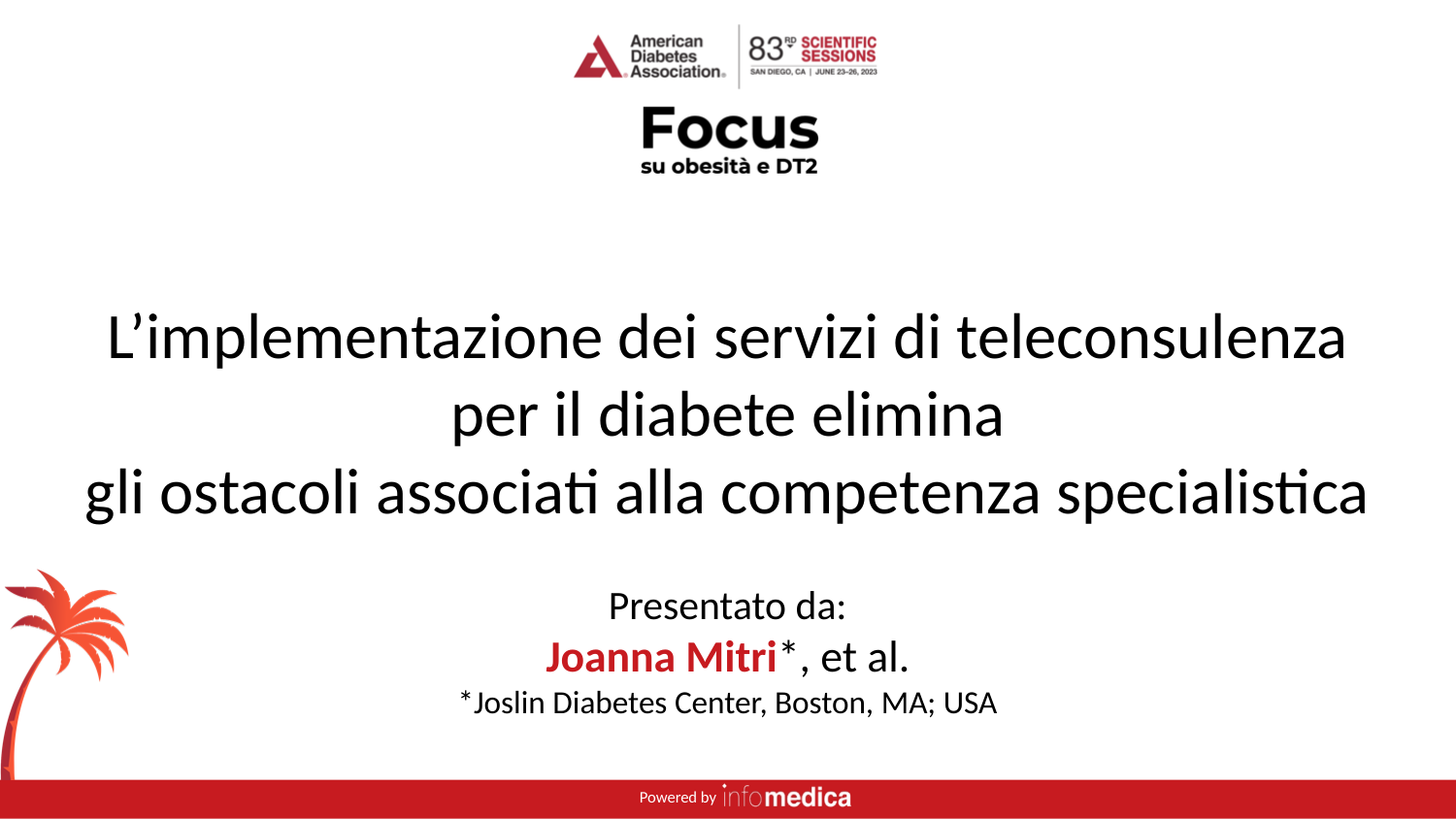

L’implementazione dei servizi di teleconsulenza
per il diabete elimina
gli ostacoli associati alla competenza specialistica
Presentato da:
Joanna Mitri*, et al.
*Joslin Diabetes Center, Boston, MA; USA